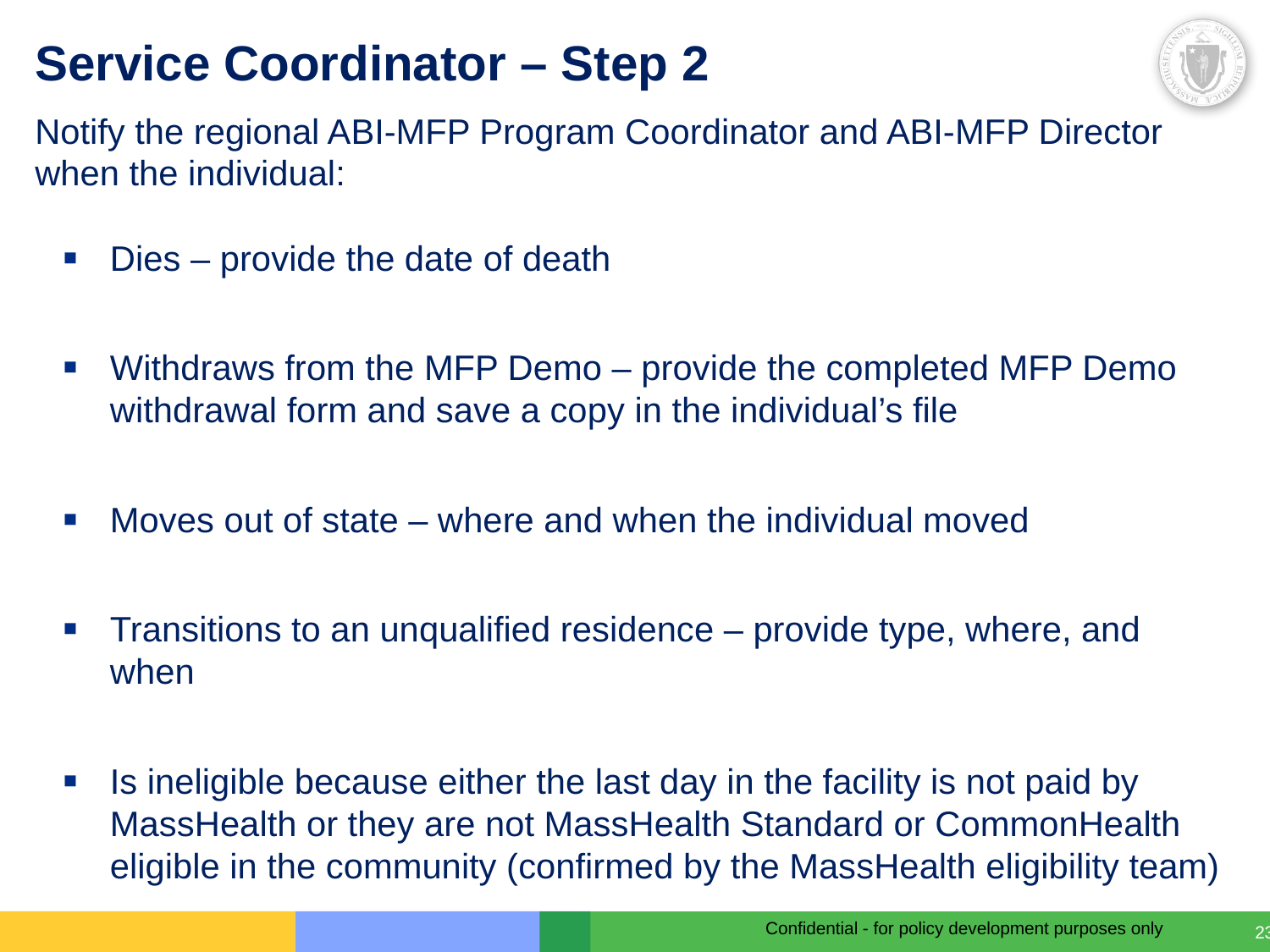

# Service Coordinator – Step 2
Notify the regional ABI-MFP Program Coordinator and ABI-MFP Director when the individual:

Dies – provide the date of death

Withdraws from the MFP Demo – provide the completed MFP Demo withdrawal form and save a copy in the individual’s file

Moves out of state – where and when the individual moved

Transitions to an unqualified residence – provide type, where, and when

Is ineligible because either the last day in the facility is not paid by MassHealth or they are not MassHealth Standard or CommonHealth eligible in the community (confirmed by the MassHealth eligibility team)